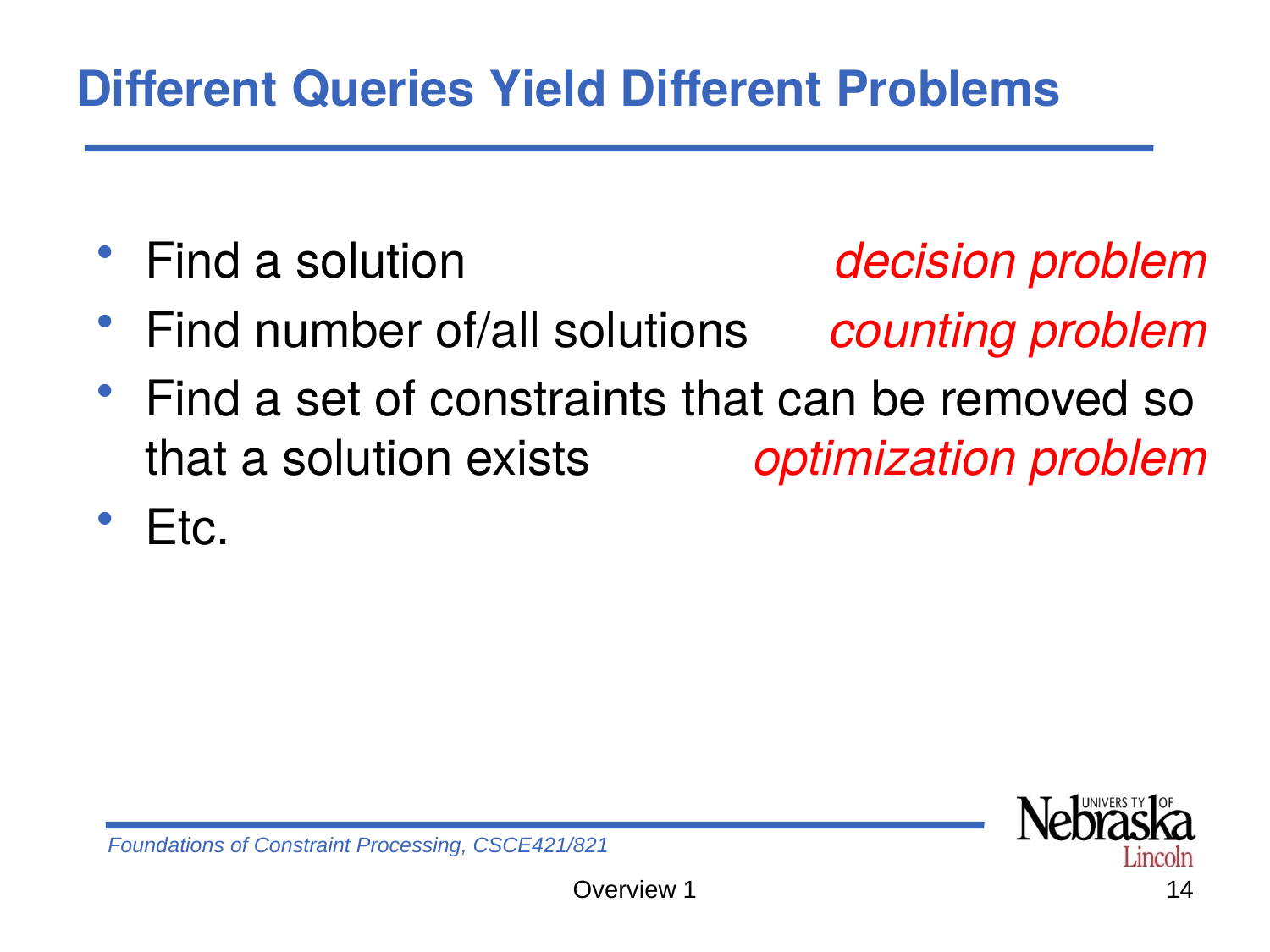

# Different Queries Yield Different Problems
Find a solution  	decision problem
Find number of/all solutions	counting problem
Find a set of constraints that can be removed so that a solution exists	optimization problem
Etc.
Overview 1
14